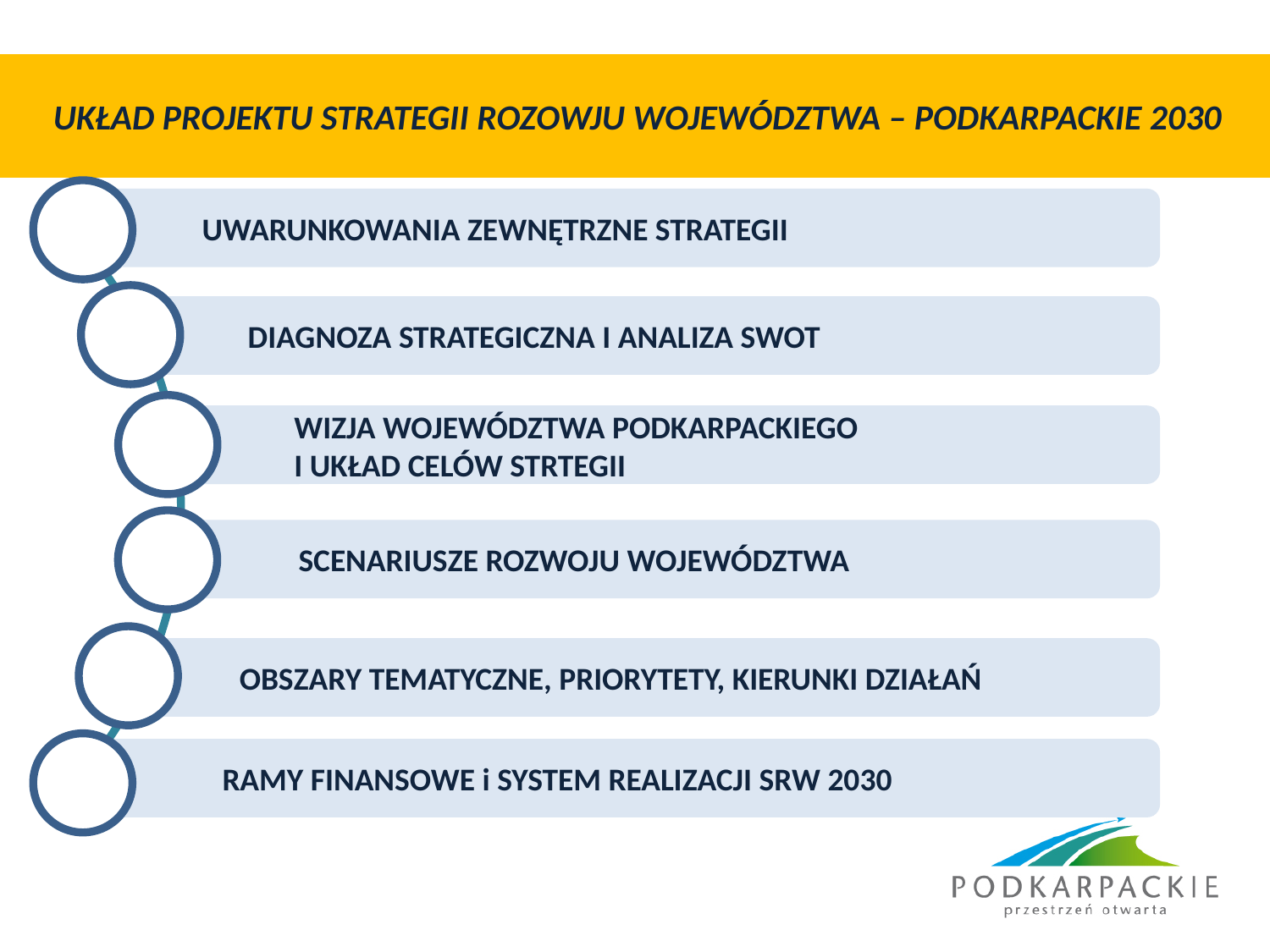

UKŁAD PROJEKTU STRATEGII ROZOWJU WOJEWÓDZTWA – PODKARPACKIE 2030

UWARUNKOWANIA ZEWNĘTRZNE STRATEGII

DIAGNOZA STRATEGICZNA I ANALIZA SWOT

WIZJA WOJEWÓDZTWA PODKARPACKIEGO
I UKŁAD CELÓW STRTEGII

SCENARIUSZE ROZWOJU WOJEWÓDZTWA

OBSZARY TEMATYCZNE, PRIORYTETY, KIERUNKI DZIAŁAŃ

RAMY FINANSOWE i SYSTEM REALIZACJI SRW 2030